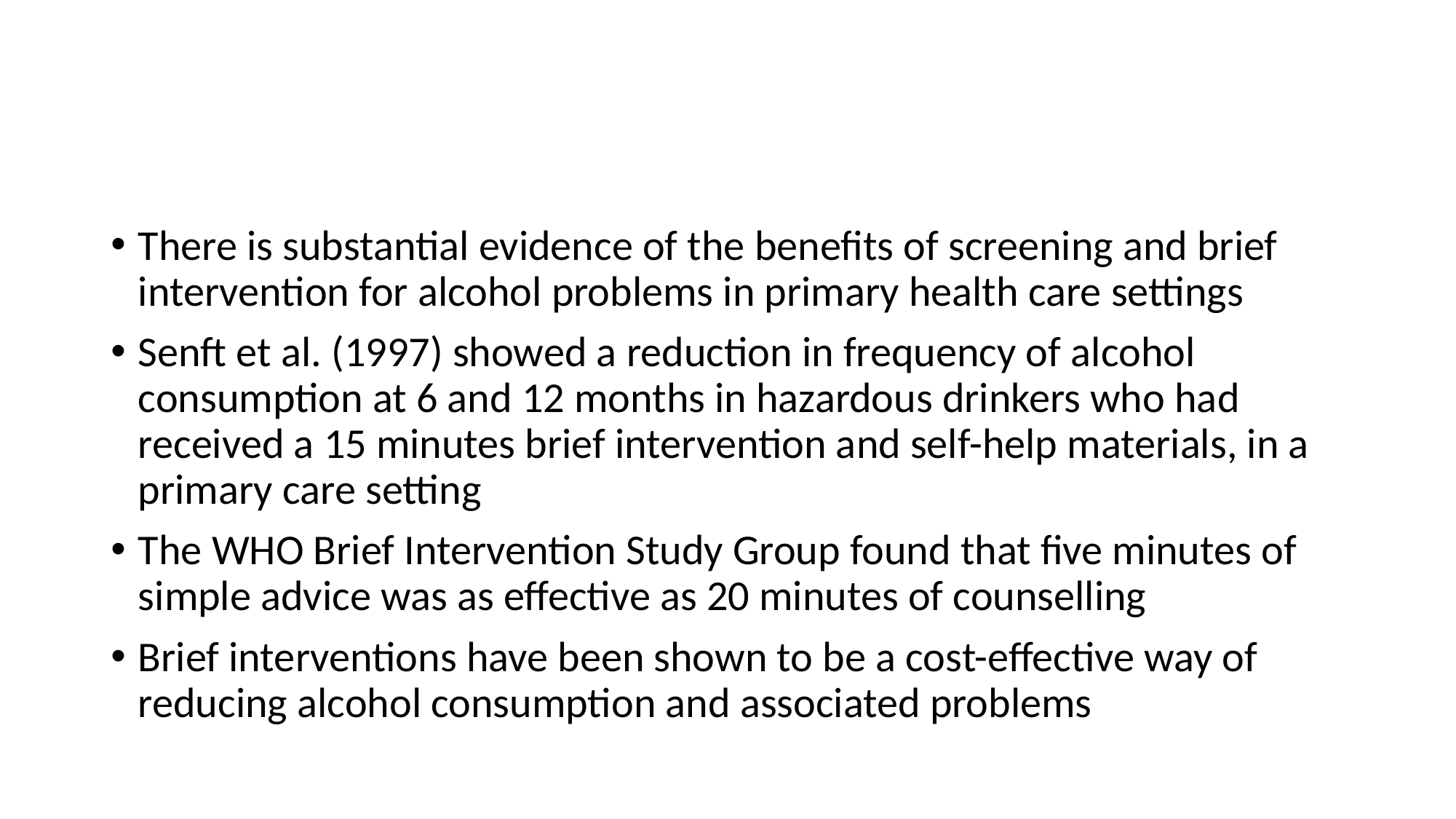

#
There is substantial evidence of the benefits of screening and brief intervention for alcohol problems in primary health care settings
Senft et al. (1997) showed a reduction in frequency of alcohol consumption at 6 and 12 months in hazardous drinkers who had received a 15 minutes brief intervention and self-help materials, in a primary care setting
The WHO Brief Intervention Study Group found that five minutes of simple advice was as effective as 20 minutes of counselling
Brief interventions have been shown to be a cost-effective way of reducing alcohol consumption and associated problems